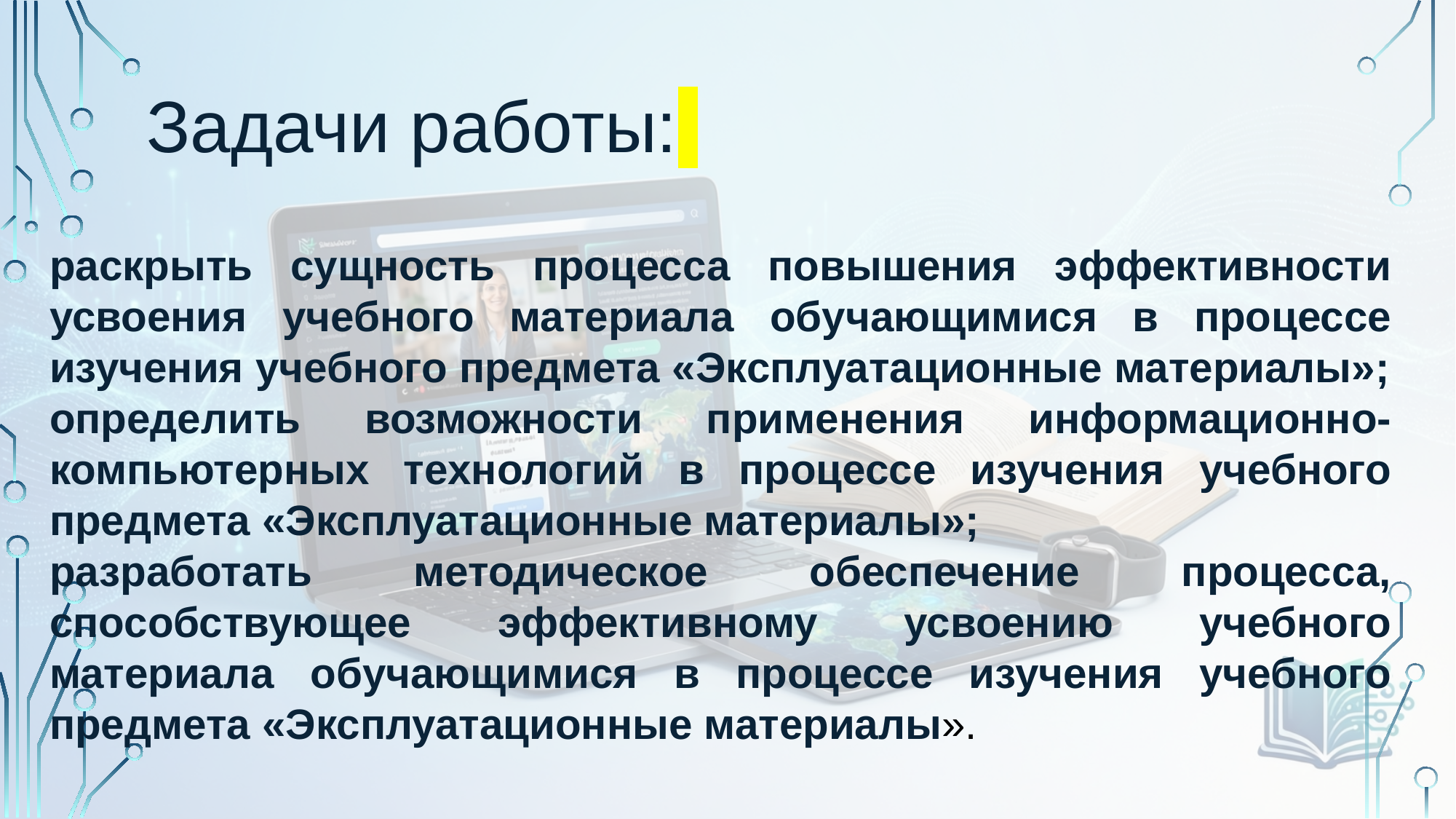

Задачи работы:
раскрыть сущность процесса повышения эффективности усвоения учебного материала обучающимися в процессе изучения учебного предмета «Эксплуатационные материалы»;
определить возможности применения информационно-компьютерных технологий в процессе изучения учебного предмета «Эксплуатационные материалы»;
разработать методическое обеспечение процесса, способствующее эффективному усвоению учебного материала обучающимися в процессе изучения учебного предмета «Эксплуатационные материалы».